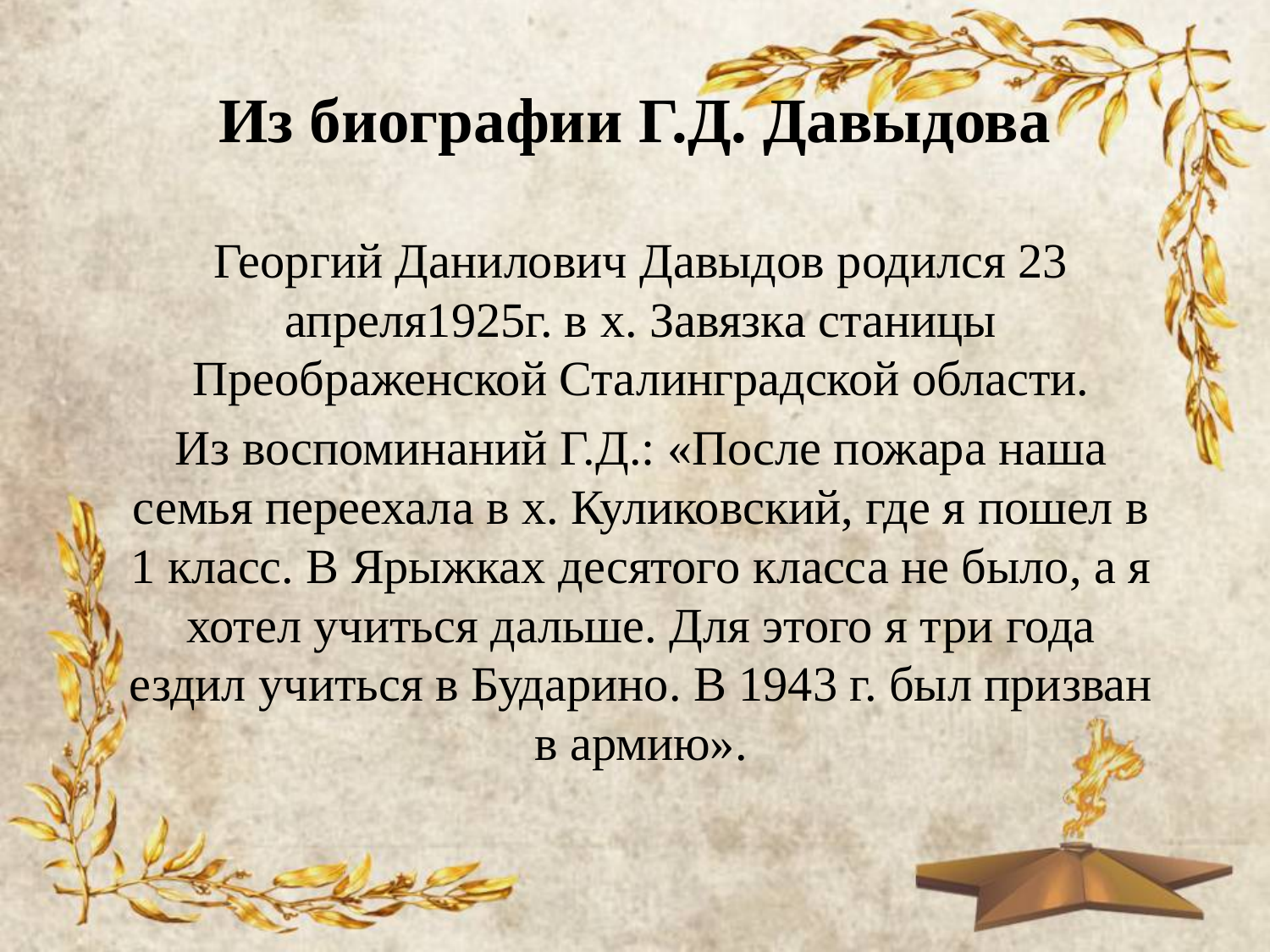

# Из биографии Г.Д. Давыдова
	Георгий Данилович Давыдов родился 23 апреля1925г. в х. Завязка станицы Преображенской Сталинградской области.
	Из воспоминаний Г.Д.: «После пожара наша семья переехала в х. Куликовский, где я пошел в 1 класс. В Ярыжках десятого класса не было, а я хотел учиться дальше. Для этого я три года ездил учиться в Бударино. В 1943 г. был призван в армию».